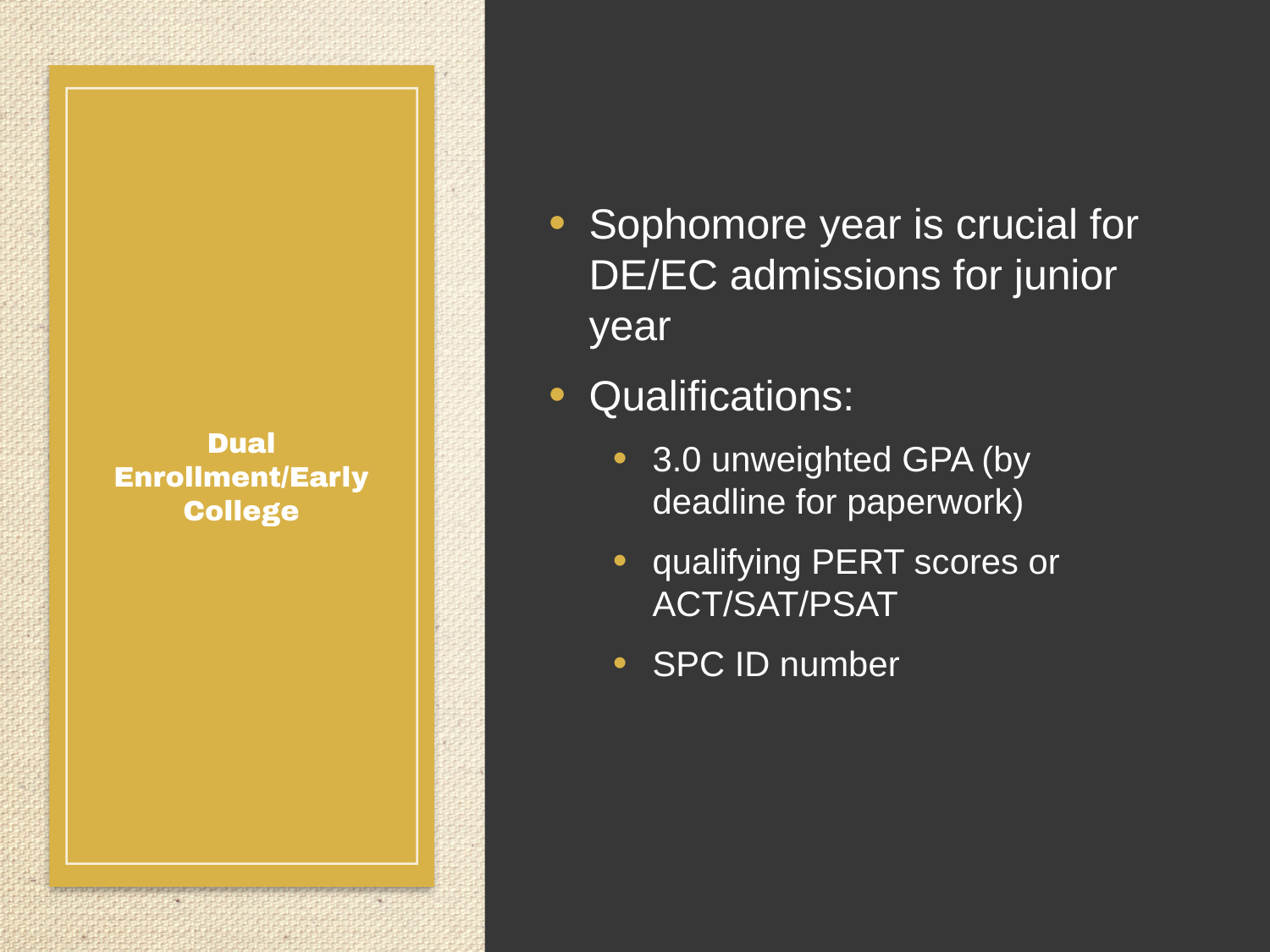

Sophomore year is crucial for DE/EC admissions for junior year
Qualifications:
3.0 unweighted GPA (by deadline for paperwork)
qualifying PERT scores or ACT/SAT/PSAT
SPC ID number

# Dual Enrollment/Early College